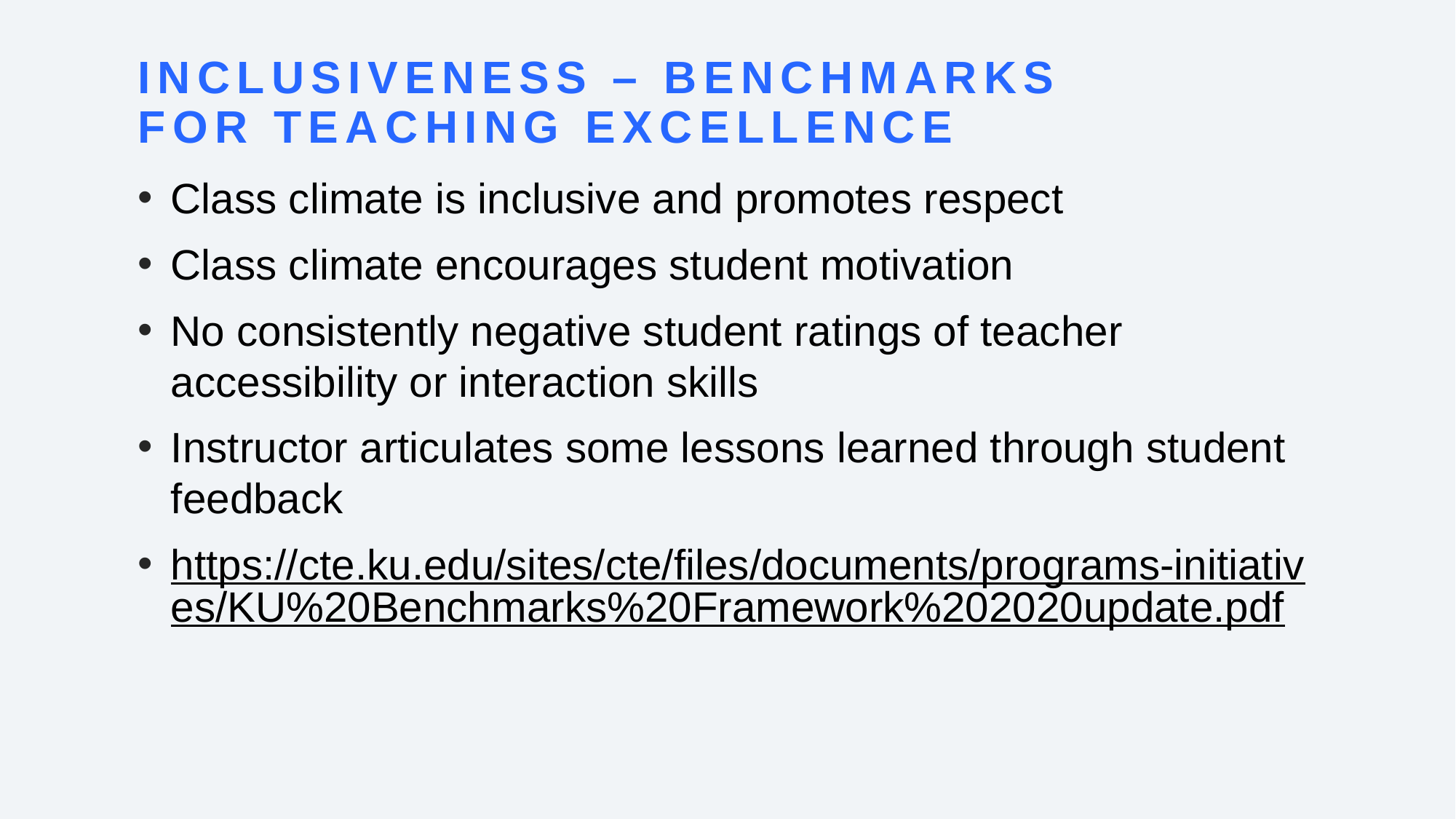

# Inclusiveness – benchmarks for teaching excellence
Class climate is inclusive and promotes respect
Class climate encourages student motivation
No consistently negative student ratings of teacher accessibility or interaction skills
Instructor articulates some lessons learned through student feedback
https://cte.ku.edu/sites/cte/files/documents/programs-initiatives/KU%20Benchmarks%20Framework%202020update.pdf